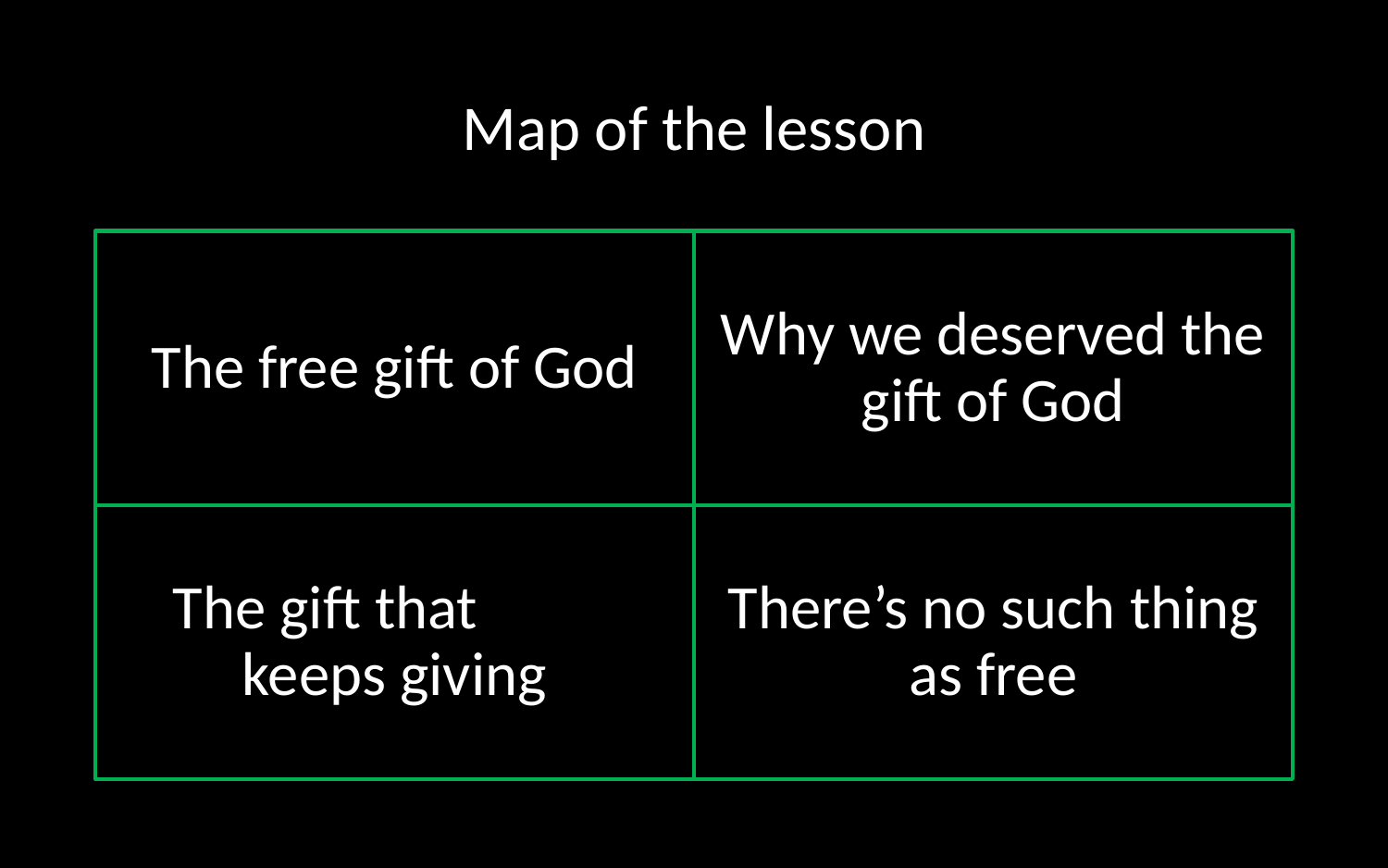

# Map of the lesson
The free gift of God
Why we deserved the gift of God
The gift that           keeps giving
There’s no such thing as free